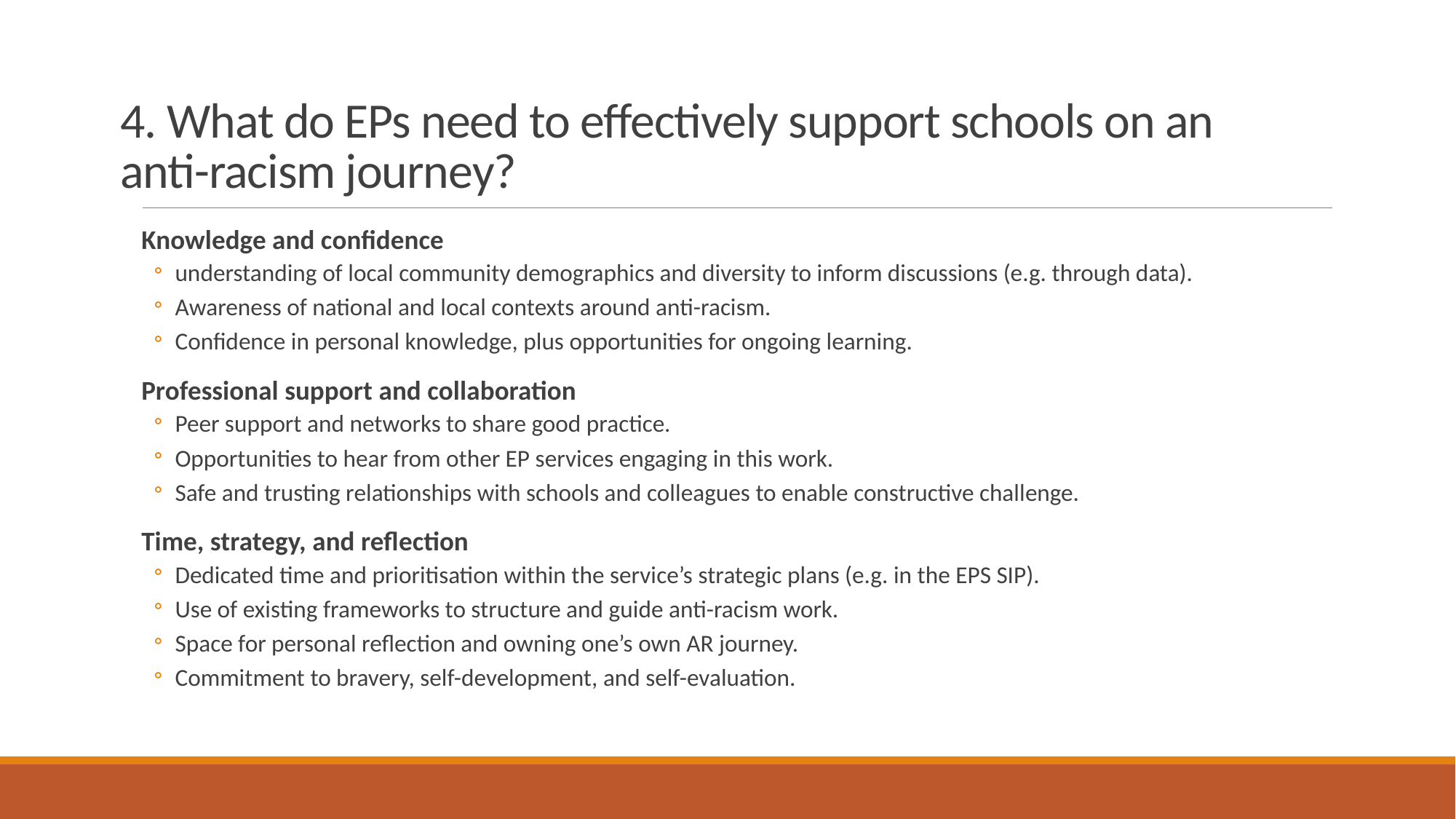

# 4. What do EPs need to effectively support schools on an anti-racism journey?
Knowledge and confidence
understanding of local community demographics and diversity to inform discussions (e.g. through data).
Awareness of national and local contexts around anti-racism.
Confidence in personal knowledge, plus opportunities for ongoing learning.
Professional support and collaboration
Peer support and networks to share good practice.
Opportunities to hear from other EP services engaging in this work.
Safe and trusting relationships with schools and colleagues to enable constructive challenge.
Time, strategy, and reflection
Dedicated time and prioritisation within the service’s strategic plans (e.g. in the EPS SIP).
Use of existing frameworks to structure and guide anti-racism work.
Space for personal reflection and owning one’s own AR journey.
Commitment to bravery, self-development, and self-evaluation.